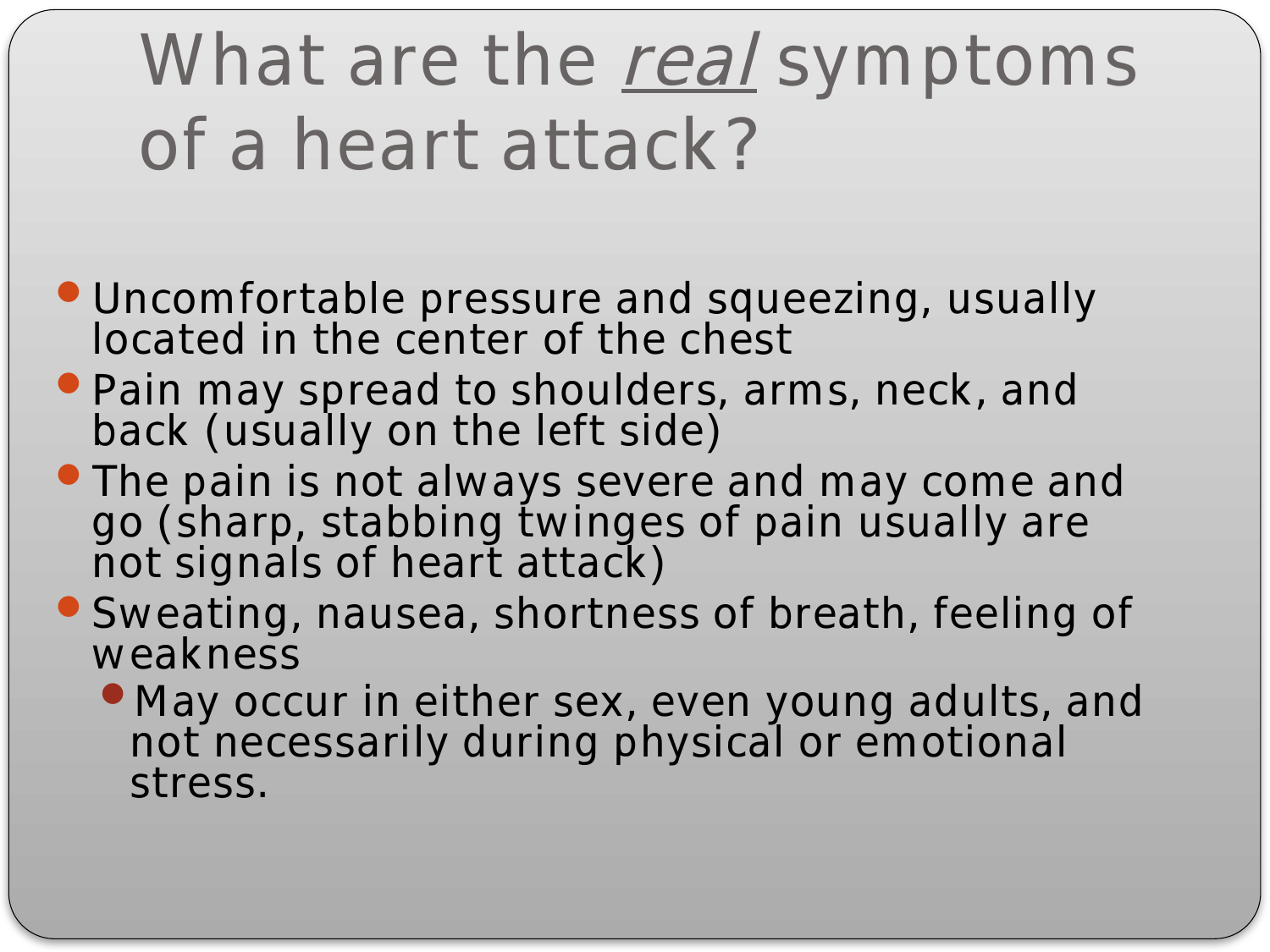

# What are the real symptoms of a heart attack?
Uncomfortable pressure and squeezing, usually located in the center of the chest
Pain may spread to shoulders, arms, neck, and back (usually on the left side)
The pain is not always severe and may come and go (sharp, stabbing twinges of pain usually are not signals of heart attack)
Sweating, nausea, shortness of breath, feeling of weakness
May occur in either sex, even young adults, and not necessarily during physical or emotional stress.